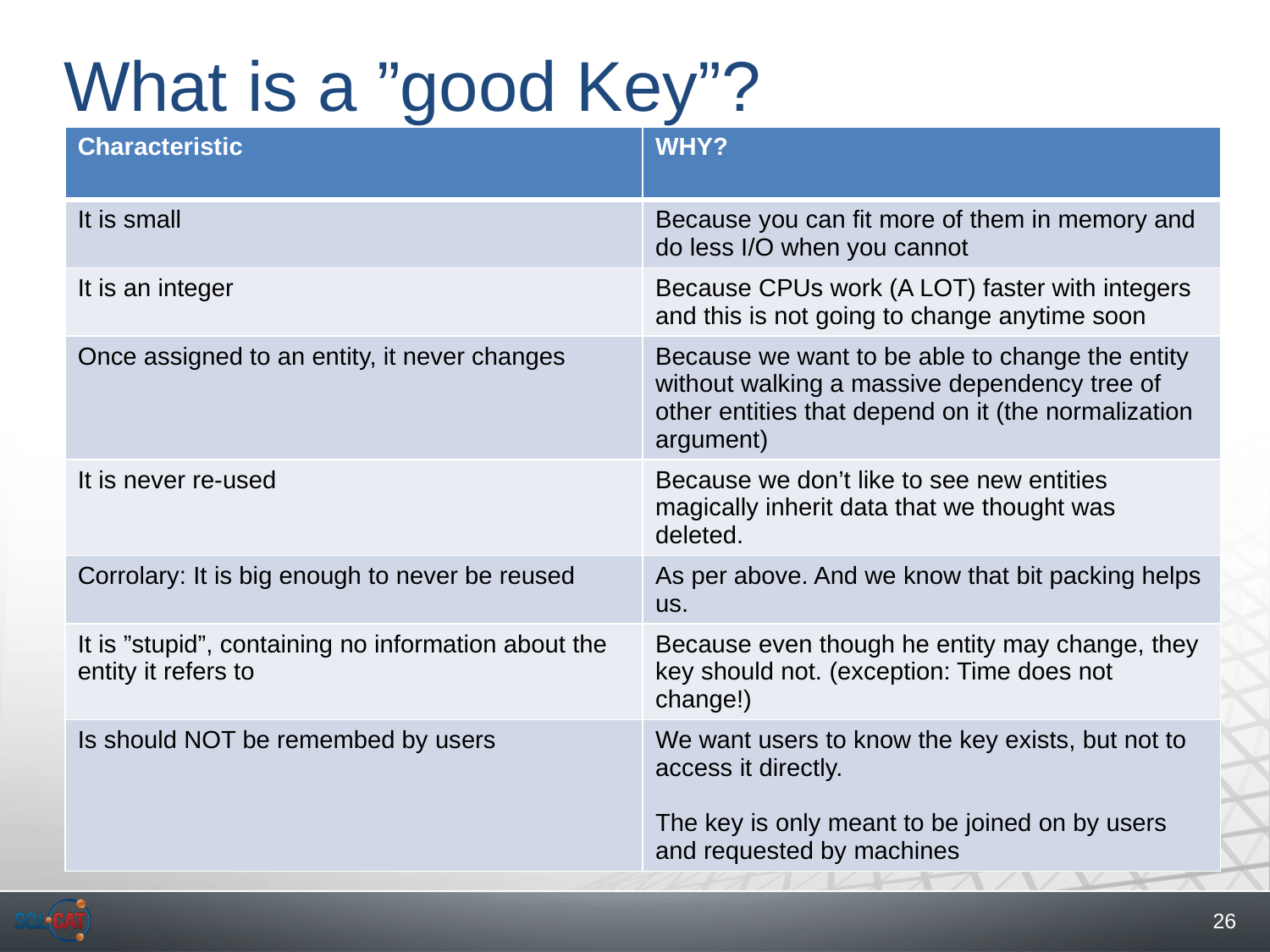

# What is a ”good Key”?
| Characteristic | WHY? |
| --- | --- |
| It is small | Because you can fit more of them in memory and do less I/O when you cannot |
| It is an integer | Because CPUs work (A LOT) faster with integers and this is not going to change anytime soon |
| Once assigned to an entity, it never changes | Because we want to be able to change the entity without walking a massive dependency tree of other entities that depend on it (the normalization argument) |
| It is never re-used | Because we don’t like to see new entities magically inherit data that we thought was deleted. |
| Corrolary: It is big enough to never be reused | As per above. And we know that bit packing helps us. |
| It is ”stupid”, containing no information about the entity it refers to | Because even though he entity may change, they key should not. (exception: Time does not change!) |
| Is should NOT be remembed by users | We want users to know the key exists, but not to access it directly. The key is only meant to be joined on by users and requested by machines |